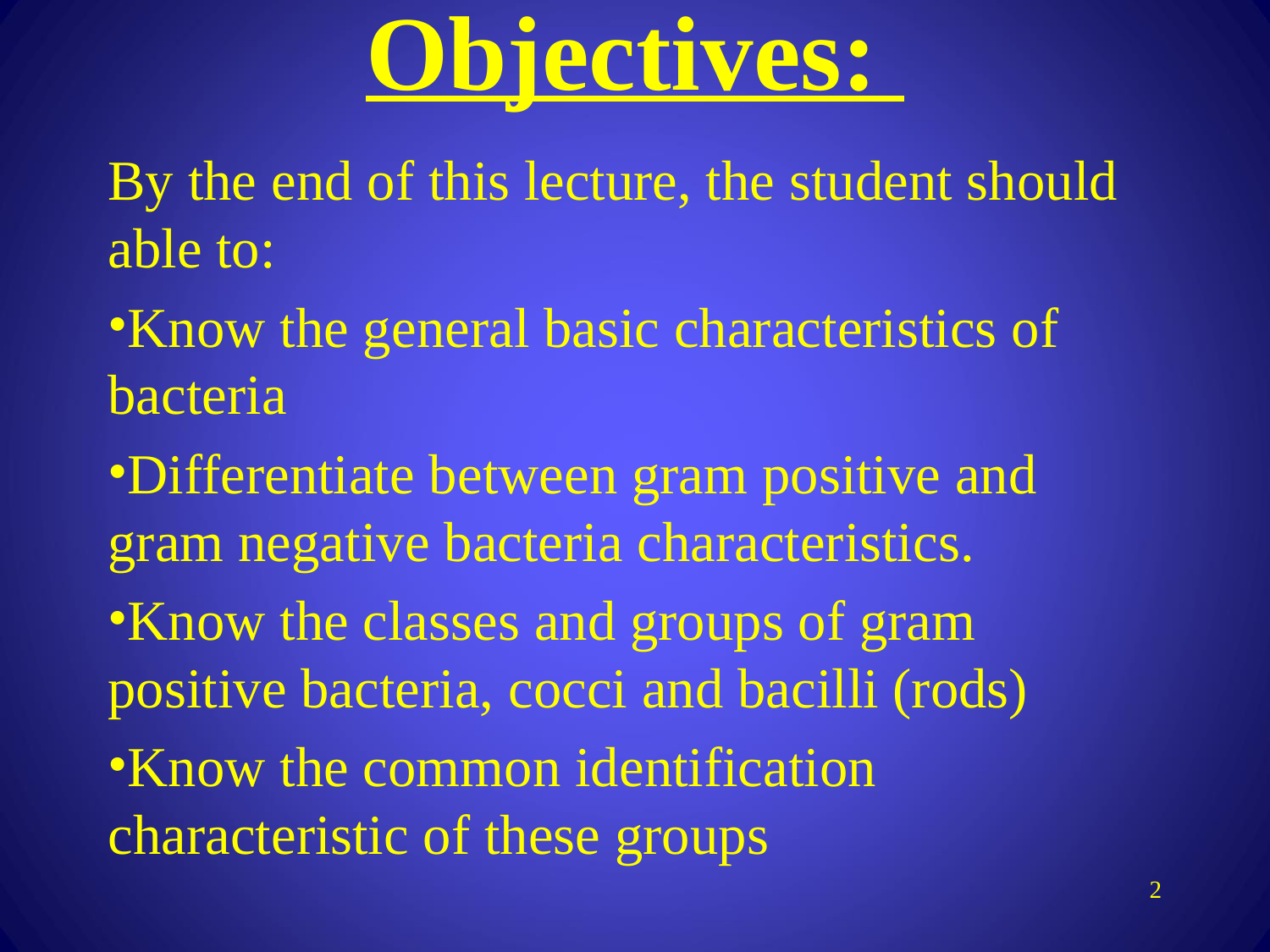

# Objectives:
By the end of this lecture, the student should able to:
Know the general basic characteristics of bacteria
Differentiate between gram positive and gram negative bacteria characteristics.
Know the classes and groups of gram positive bacteria, cocci and bacilli (rods)
Know the common identification characteristic of these groups

2